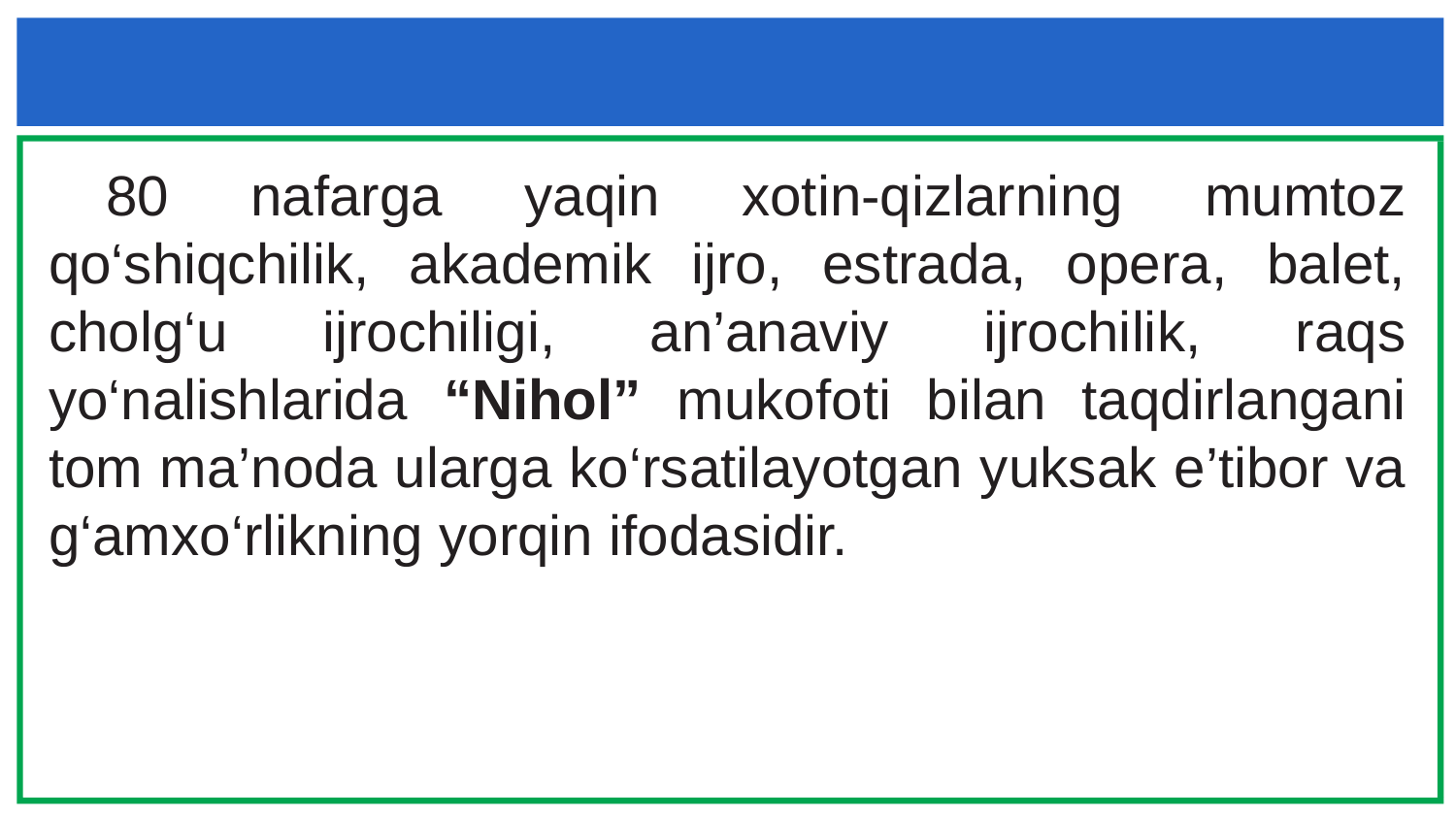

#
80 nafarga yaqin xotin-qizlarning mumtoz qo‘shiqchilik, akademik ijro, estrada, opera, balet, cholg‘u ijrochiligi, an’anaviy ijrochilik, raqs yo‘nalishlarida “Nihol” mukofoti bilan taqdirlangani tom ma’noda ularga ko‘rsatilayotgan yuksak e’tibor va g‘amxo‘rlikning yorqin ifodasidir.